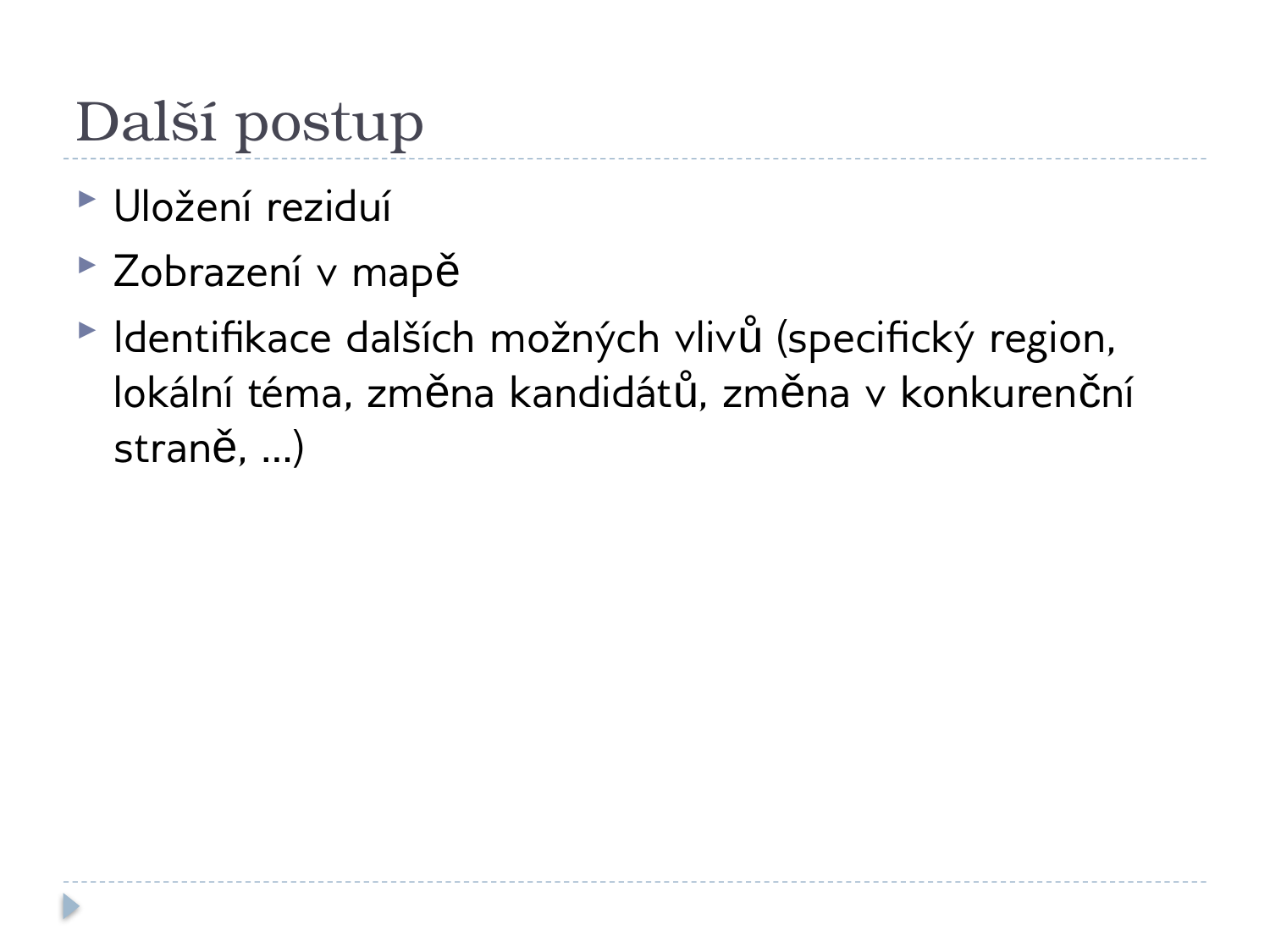

# Další postup
Uložení reziduí
Zobrazení v mapě
Identifikace dalších možných vlivů (specifický region,  lokální téma, změna kandidátů, změna v konkurenční straně, …)